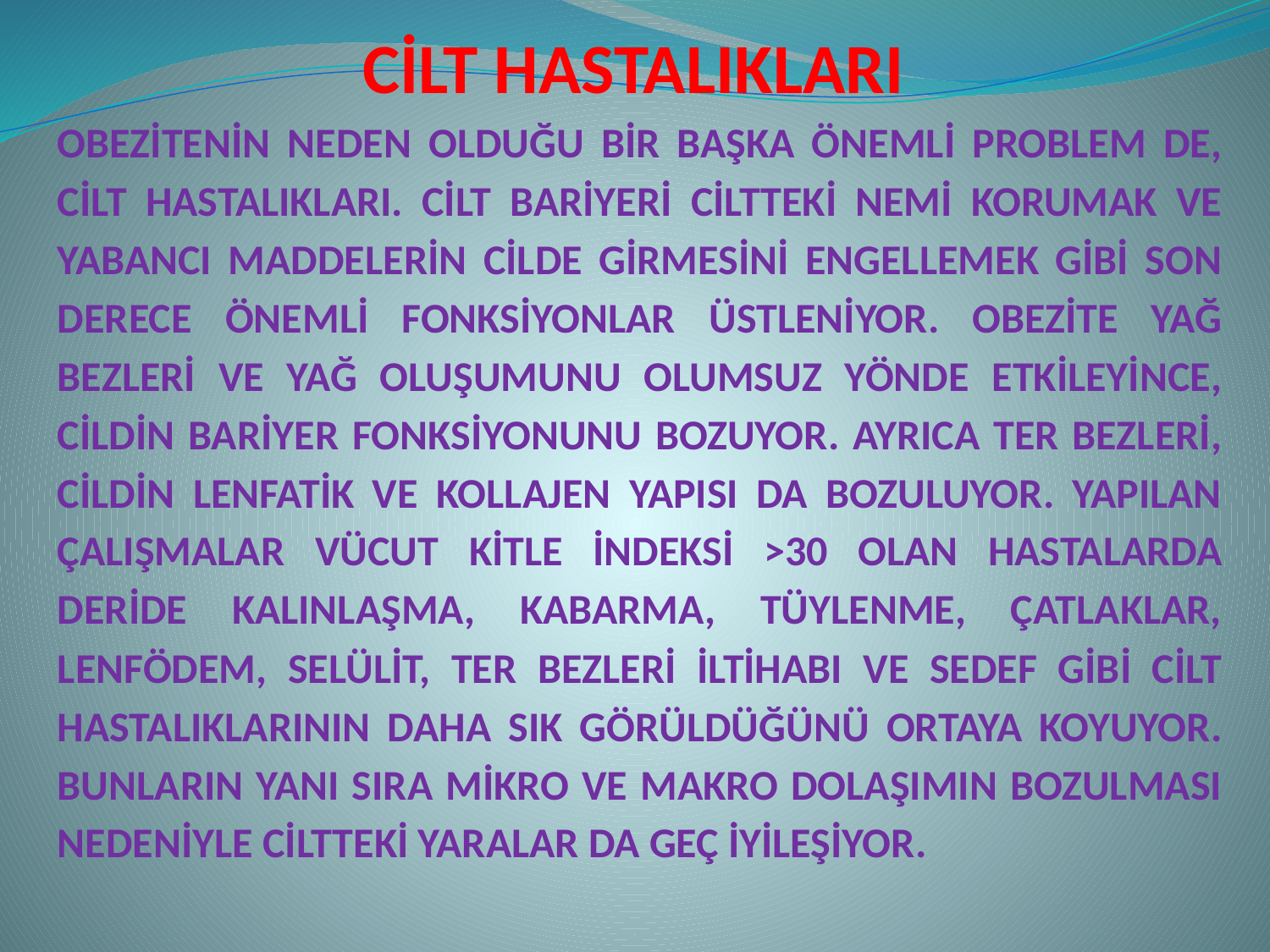

CİLT HASTALIKLARI
OBEZİTENİN NEDEN OLDUĞU BİR BAŞKA ÖNEMLİ PROBLEM DE, CİLT HASTALIKLARI. CİLT BARİYERİ CİLTTEKİ NEMİ KORUMAK VE YABANCI MADDELERİN CİLDE GİRMESİNİ ENGELLEMEK GİBİ SON DERECE ÖNEMLİ FONKSİYONLAR ÜSTLENİYOR. OBEZİTE YAĞ BEZLERİ VE YAĞ OLUŞUMUNU OLUMSUZ YÖNDE ETKİLEYİNCE, CİLDİN BARİYER FONKSİYONUNU BOZUYOR. AYRICA TER BEZLERİ, CİLDİN LENFATİK VE KOLLAJEN YAPISI DA BOZULUYOR. YAPILAN ÇALIŞMALAR VÜCUT KİTLE İNDEKSİ >30 OLAN HASTALARDA DERİDE KALINLAŞMA, KABARMA, TÜYLENME, ÇATLAKLAR, LENFÖDEM, SELÜLİT, TER BEZLERİ İLTİHABI VE SEDEF GİBİ CİLT HASTALIKLARININ DAHA SIK GÖRÜLDÜĞÜNÜ ORTAYA KOYUYOR. BUNLARIN YANI SIRA MİKRO VE MAKRO DOLAŞIMIN BOZULMASI NEDENİYLE CİLTTEKİ YARALAR DA GEÇ İYİLEŞİYOR.